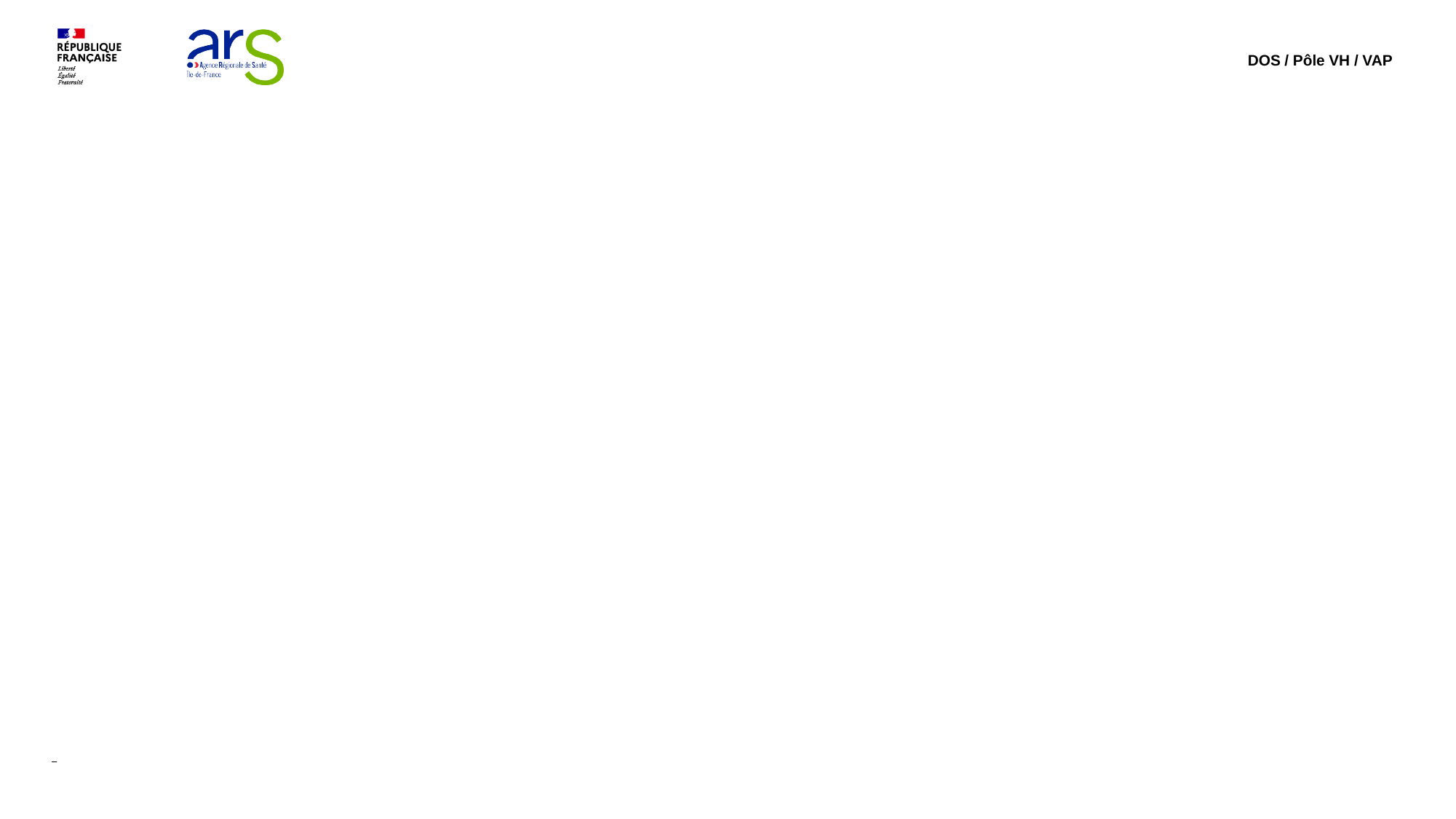

DOS / Pôle VH / VAP

# Contexte et évolutions
2
18/12/2025